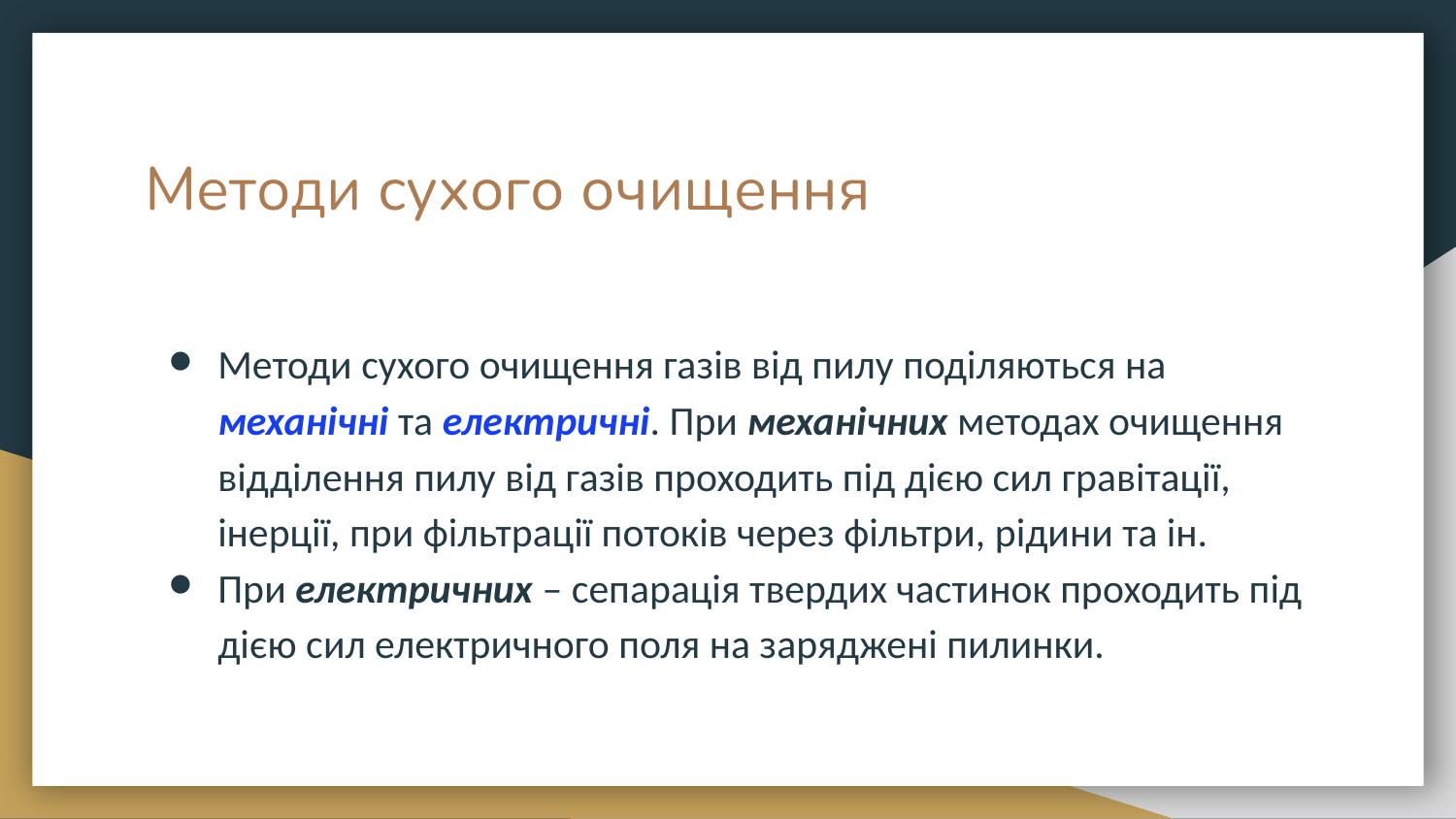

# Методи сухого очищення
Методи сухого очищення газів від пилу поділяються на механічні та електричні. При механічних методах очищення відділення пилу від газів проходить під дією сил гравітації, інерції, при фільтрації потоків через фільтри, рідини та ін.
При електричних – сепарація твердих частинок проходить під дією сил електричного поля на заряджені пилинки.